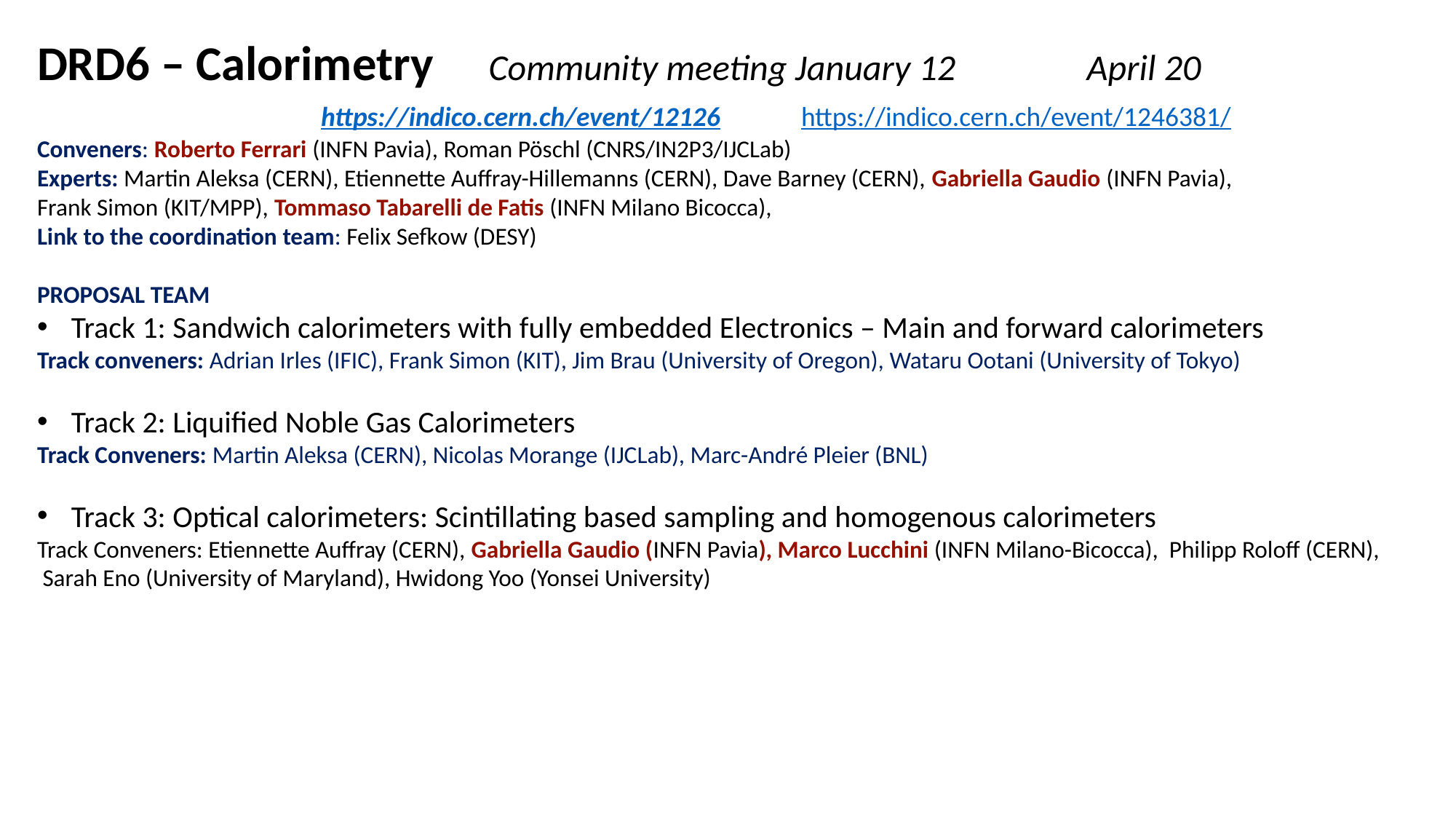

DRD6 – Calorimetry     Community meeting January 12                April 20 	 			        https://indico.cern.ch/event/12126	https://indico.cern.ch/event/1246381/
Conveners: Roberto Ferrari (INFN Pavia), Roman Pöschl (CNRS/IN2P3/IJCLab)
Experts: Martin Aleksa (CERN), Etiennette Auffray-Hillemanns (CERN), Dave Barney (CERN), Gabriella Gaudio (INFN Pavia),
Frank Simon (KIT/MPP), Tommaso Tabarelli de Fatis (INFN Milano Bicocca),
Link to the coordination team: Felix Sefkow (DESY)

PROPOSAL TEAM
Track 1: Sandwich calorimeters with fully embedded Electronics – Main and forward calorimeters
Track conveners: Adrian Irles (IFIC), Frank Simon (KIT), Jim Brau (University of Oregon), Wataru Ootani (University of Tokyo)

Track 2: Liquified Noble Gas Calorimeters
Track Conveners: Martin Aleksa (CERN), Nicolas Morange (IJCLab), Marc-André Pleier (BNL)

Track 3: Optical calorimeters: Scintillating based sampling and homogenous calorimeters
Track Conveners: Etiennette Auffray (CERN), Gabriella Gaudio (INFN Pavia), Marco Lucchini (INFN Milano-Bicocca),  Philipp Roloff (CERN),
 Sarah Eno (University of Maryland), Hwidong Yoo (Yonsei University)